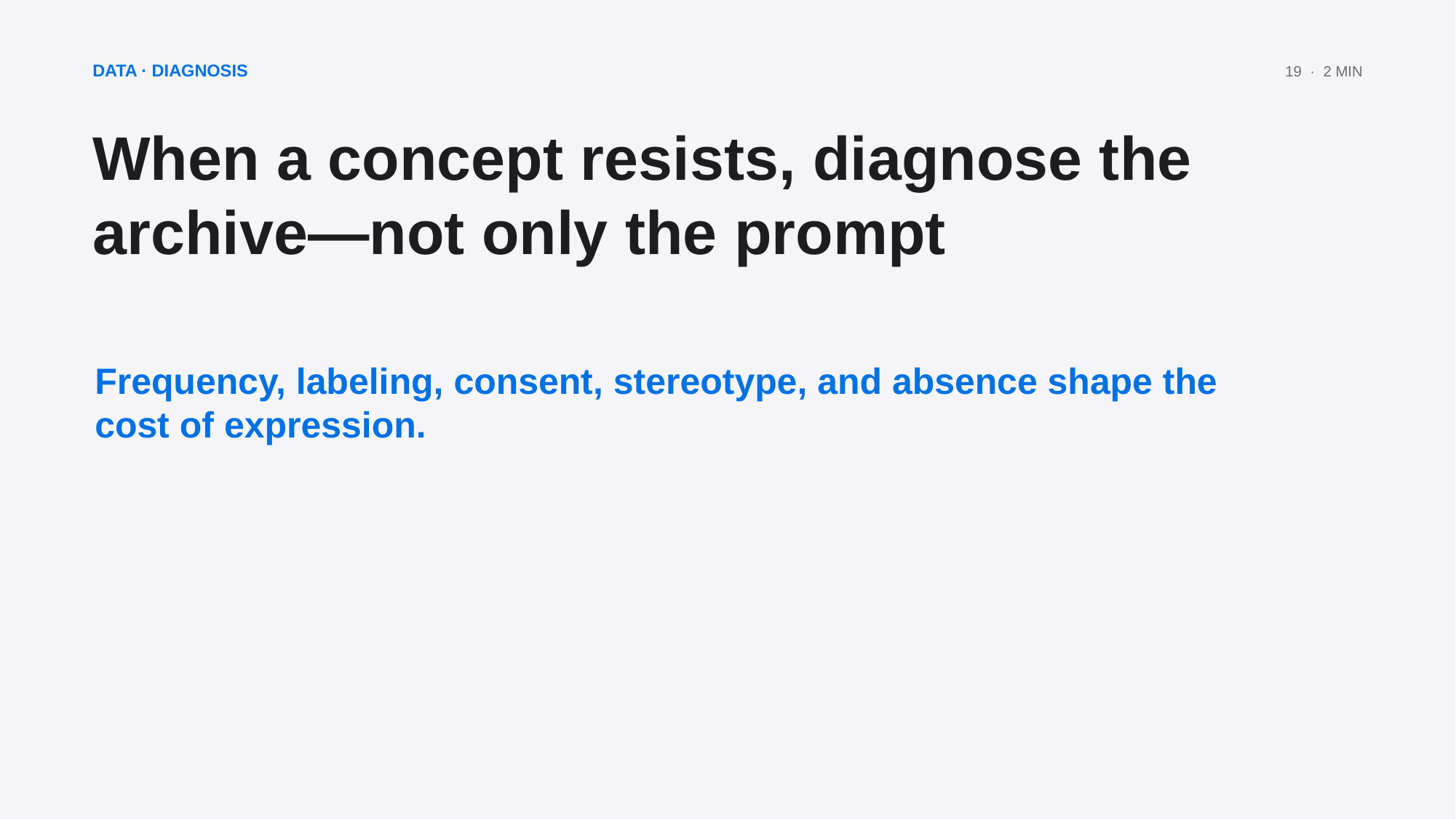

DATA · DIAGNOSIS
19  ·  2 MIN
When a concept resists, diagnose the archive—not only the prompt
Frequency, labeling, consent, stereotype, and absence shape the cost of expression.